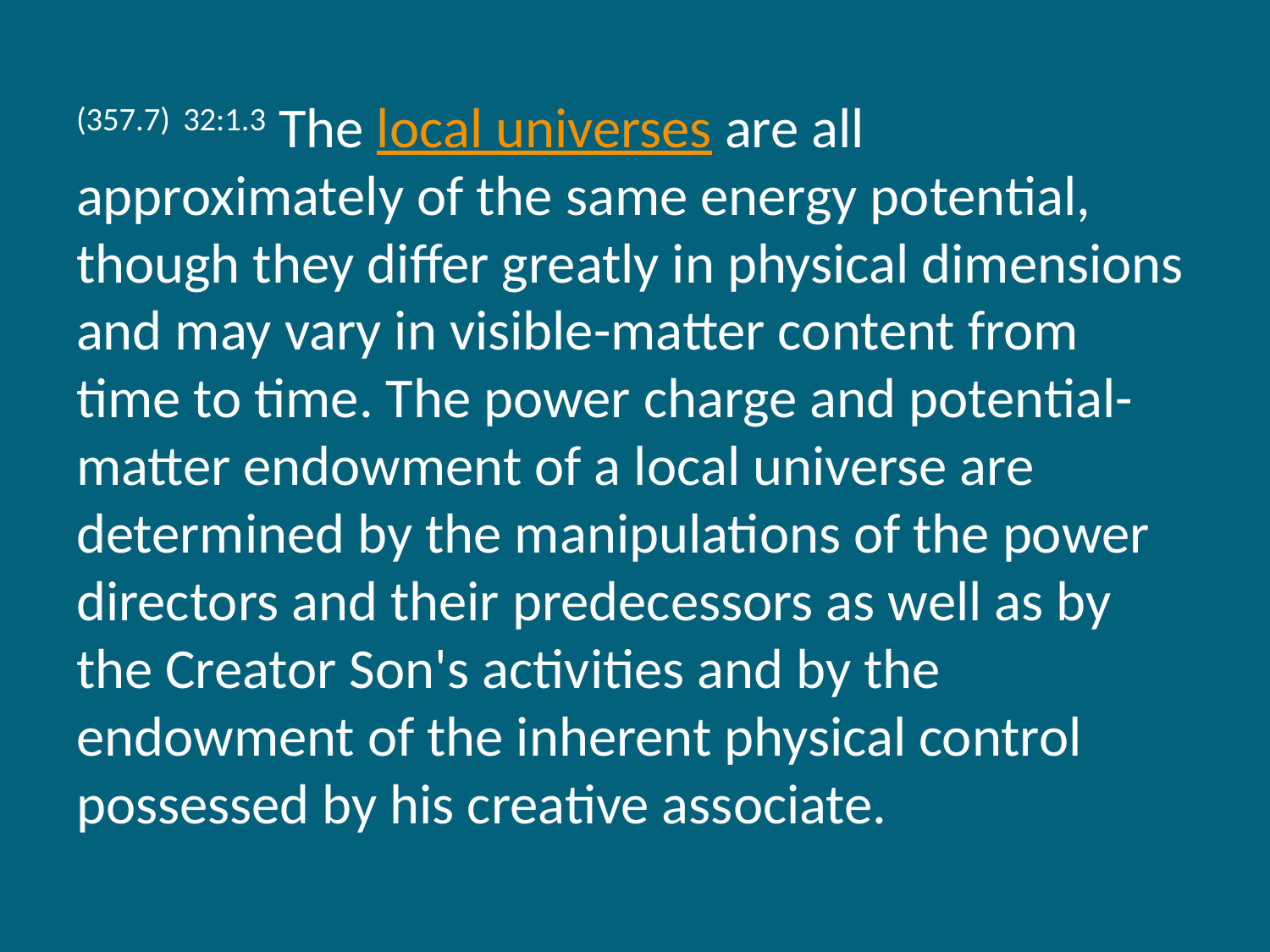

(357.7) 32:1.3 The local universes are all approximately of the same energy potential, though they differ greatly in physical dimensions and may vary in visible-matter content from time to time. The power charge and potential-matter endowment of a local universe are determined by the manipulations of the power directors and their predecessors as well as by the Creator Son's activities and by the endowment of the inherent physical control possessed by his creative associate.